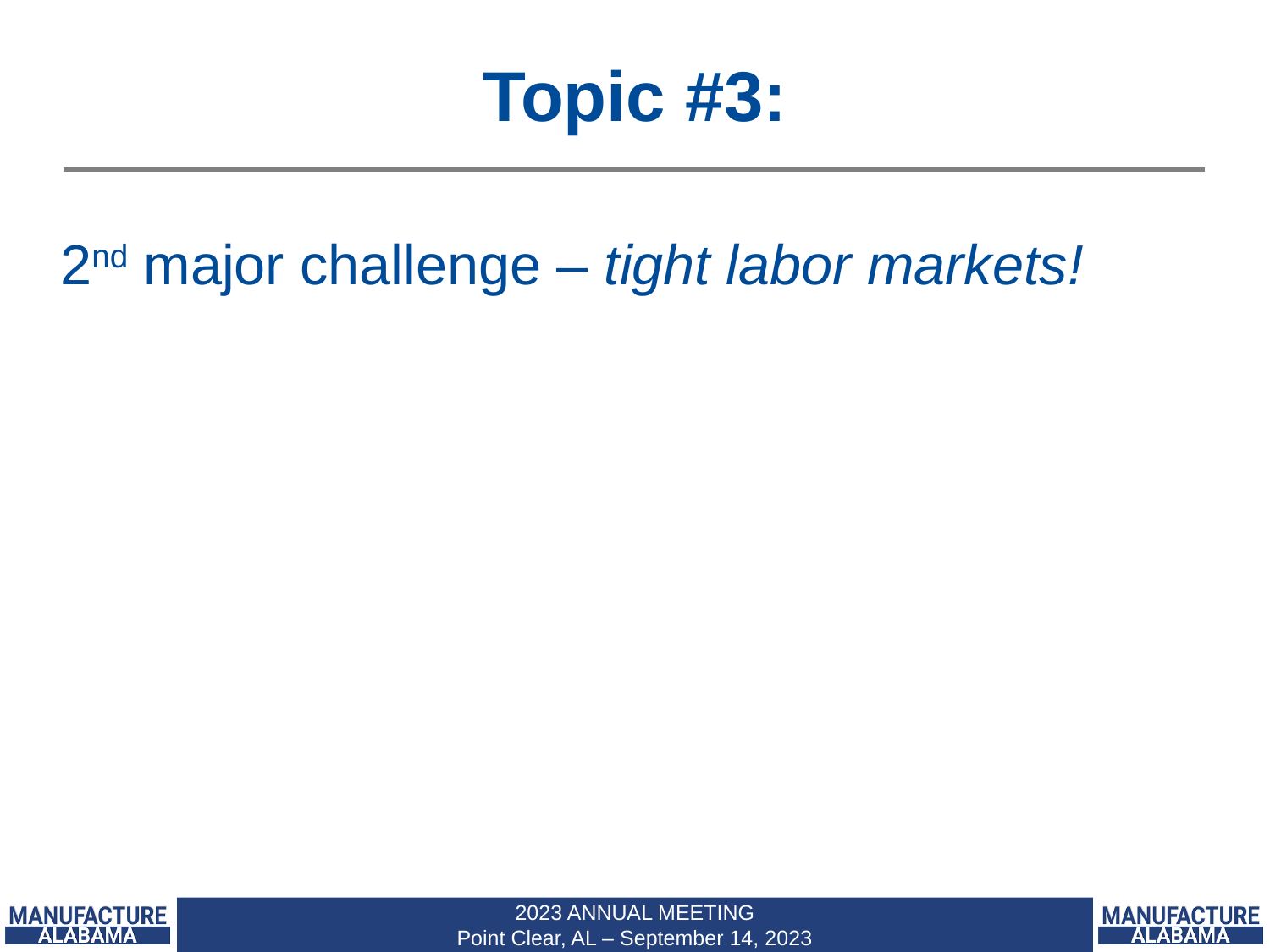

# Topic #3:
	2nd major challenge – tight labor markets!